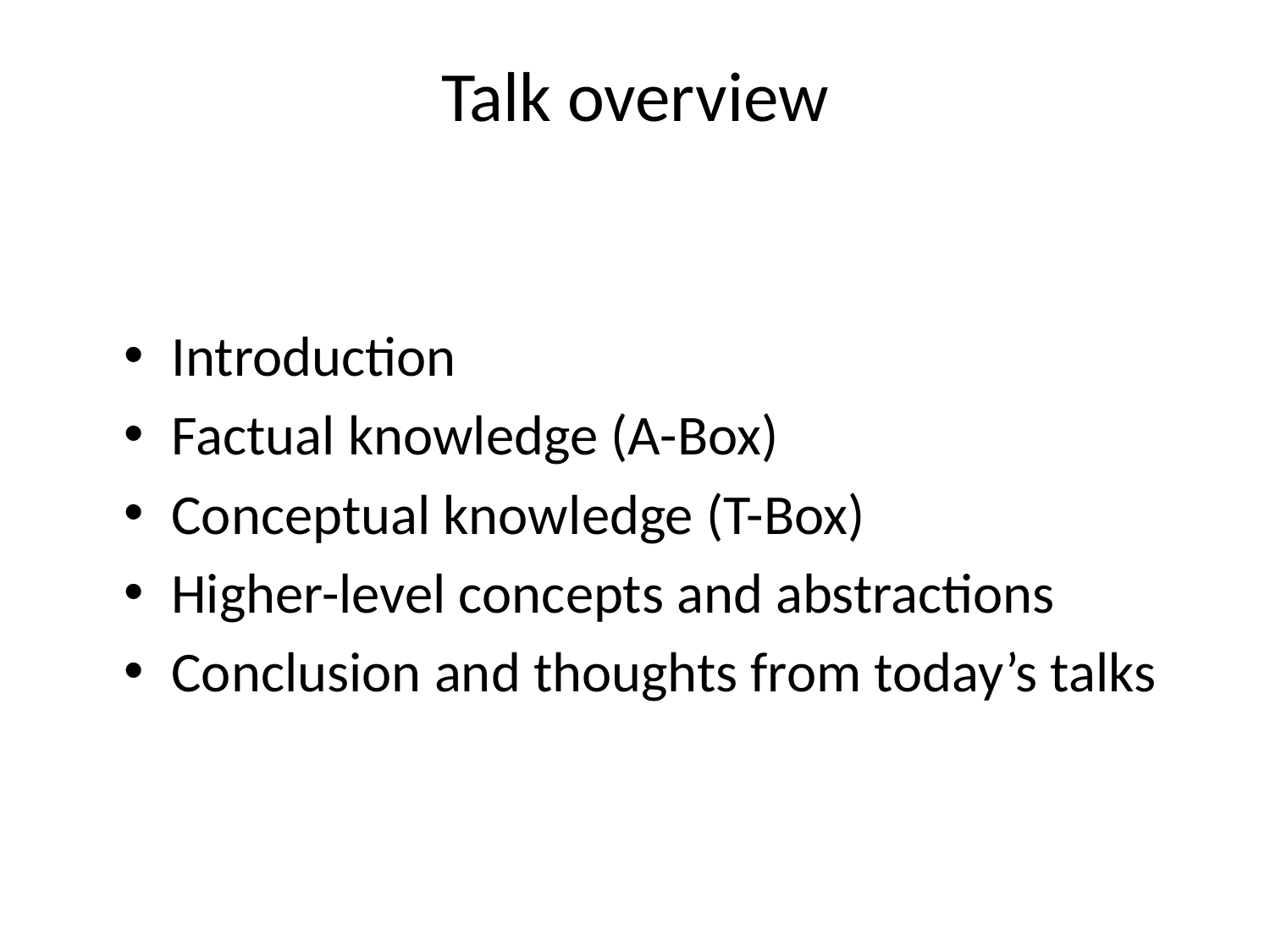

# Talk overview
Introduction
Factual knowledge (A-Box)
Conceptual knowledge (T-Box)
Higher-level concepts and abstractions
Conclusion and thoughts from today’s talks